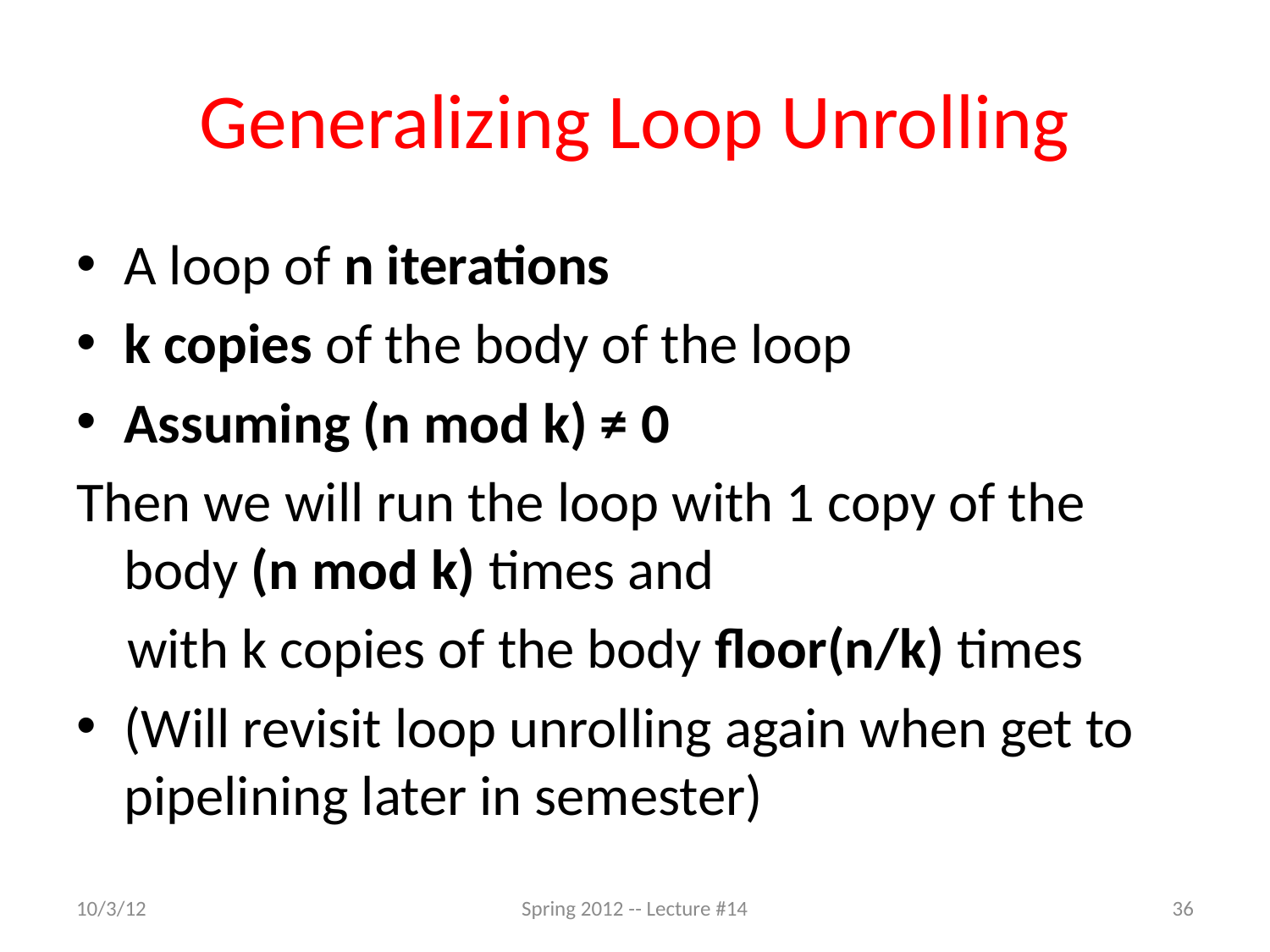

# Generalizing Loop Unrolling
A loop of n iterations
k copies of the body of the loop
Assuming (n mod k) ≠ 0
Then we will run the loop with 1 copy of the body (n mod k) times and
    with k copies of the body floor(n/k) times
(Will revisit loop unrolling again when get to pipelining later in semester)

10/3/12
Spring 2012 -- Lecture #14
36